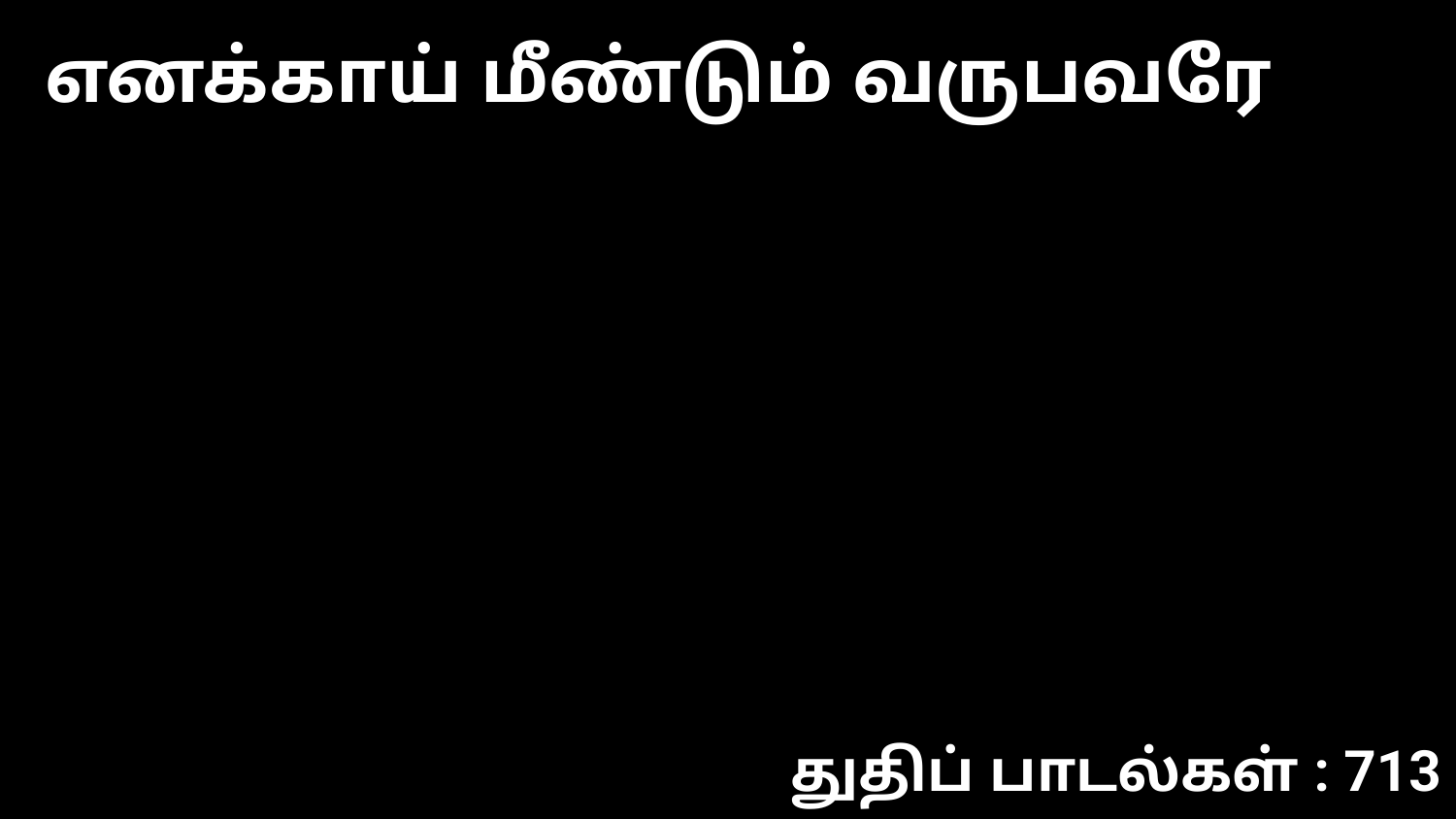

எனக்காய் மீண்டும் வருபவரே
துதிப் பாடல்கள் : 713